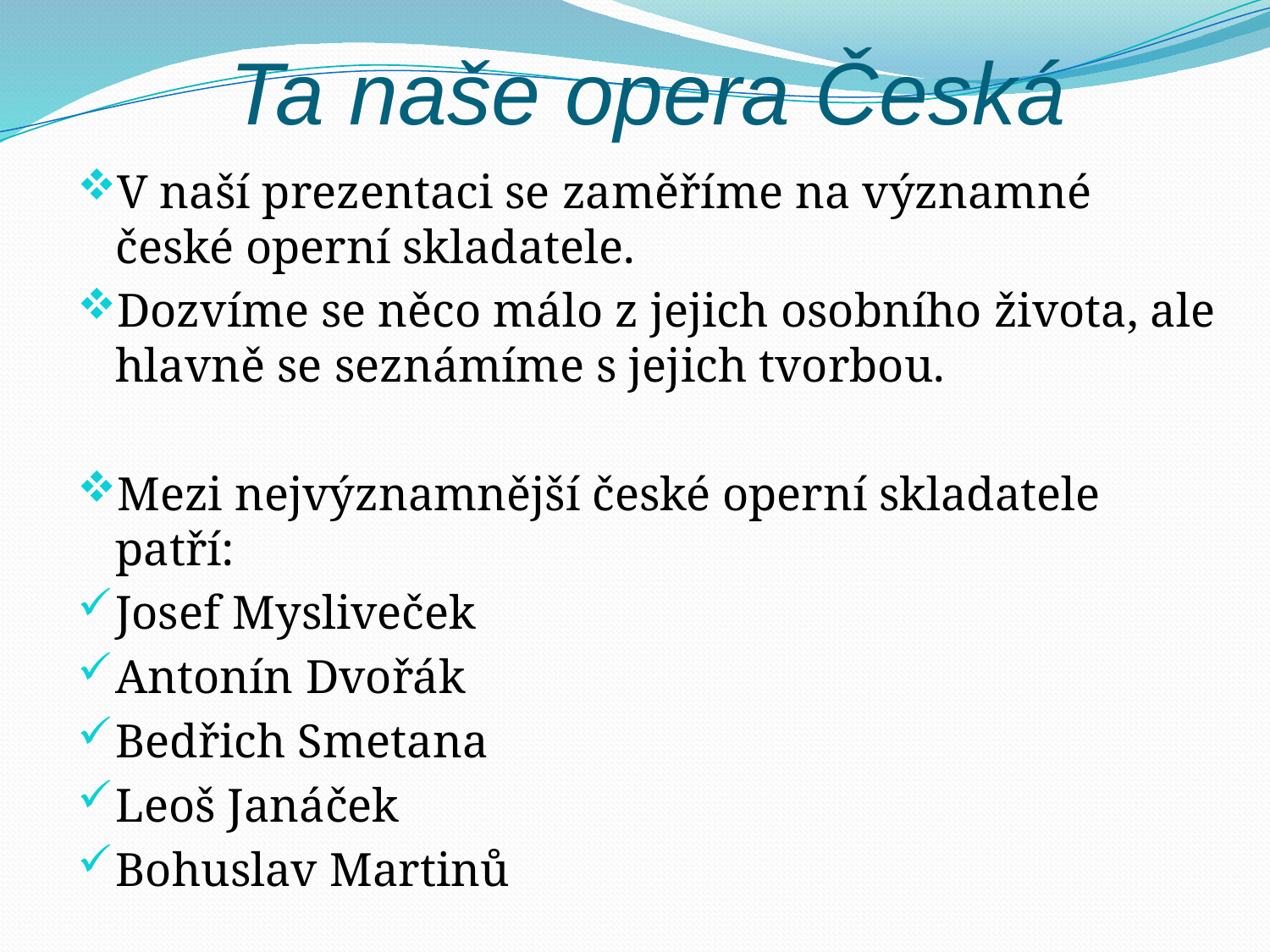

# Ta naše opera Česká
V naší prezentaci se zaměříme na významné české operní skladatele.
Dozvíme se něco málo z jejich osobního života, ale hlavně se seznámíme s jejich tvorbou.

Mezi nejvýznamnější české operní skladatele patří:
Josef Mysliveček
Antonín Dvořák
Bedřich Smetana
Leoš Janáček
Bohuslav Martinů